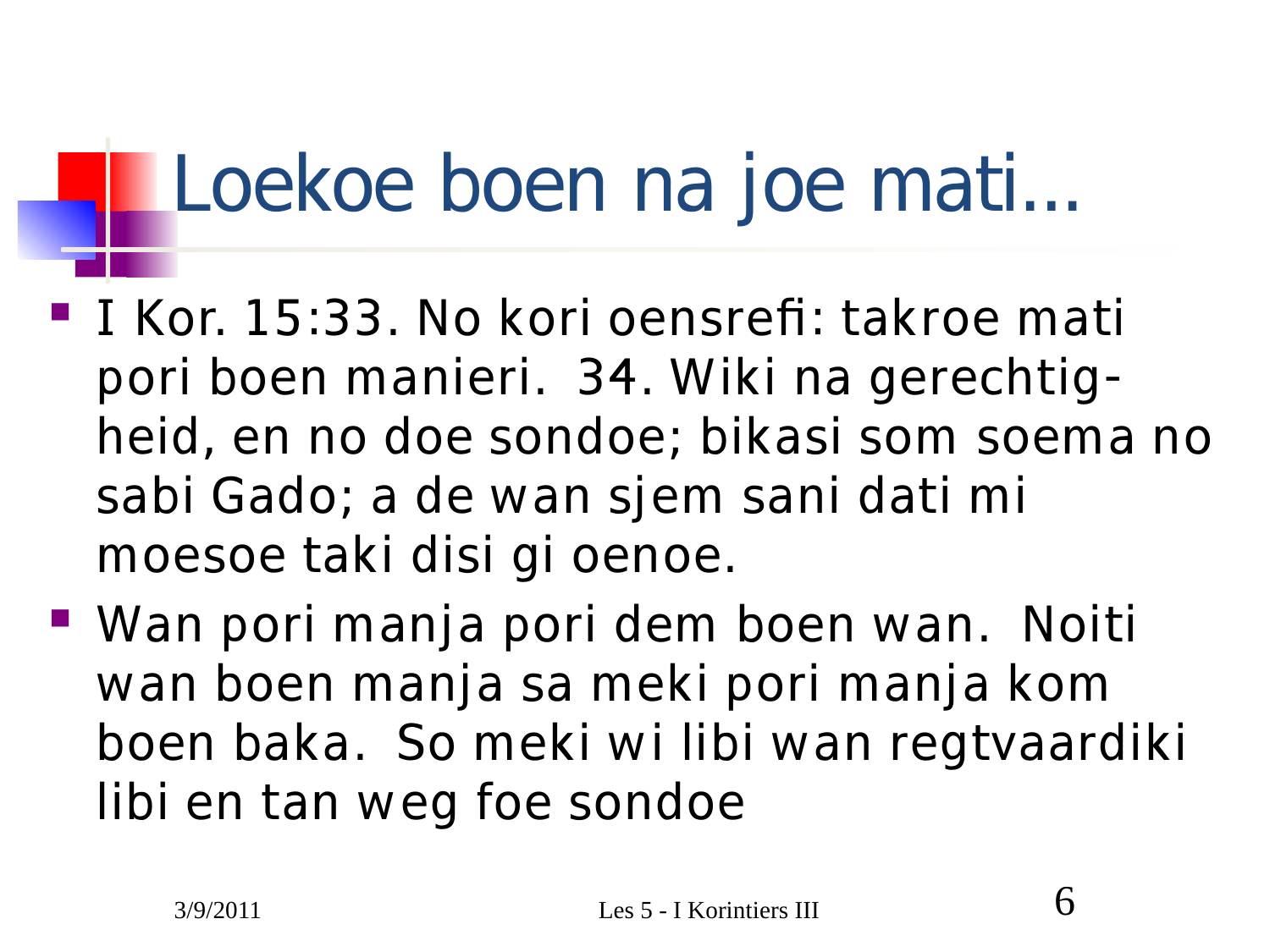

# Loekoe boen na joe mati…
I Kor. 15:33. No kori oensrefi: takroe mati pori boen manieri.  34. Wiki na gerechtig-heid, en no doe sondoe; bikasi som soema no sabi Gado; a de wan sjem sani dati mi moesoe taki disi gi oenoe.
Wan pori manja pori dem boen wan.  Noiti wan boen manja sa meki pori manja kom boen baka.  So meki wi libi wan regtvaardiki libi en tan weg foe sondoe
3/9/2011
Les 5 - I Korintiers III
6